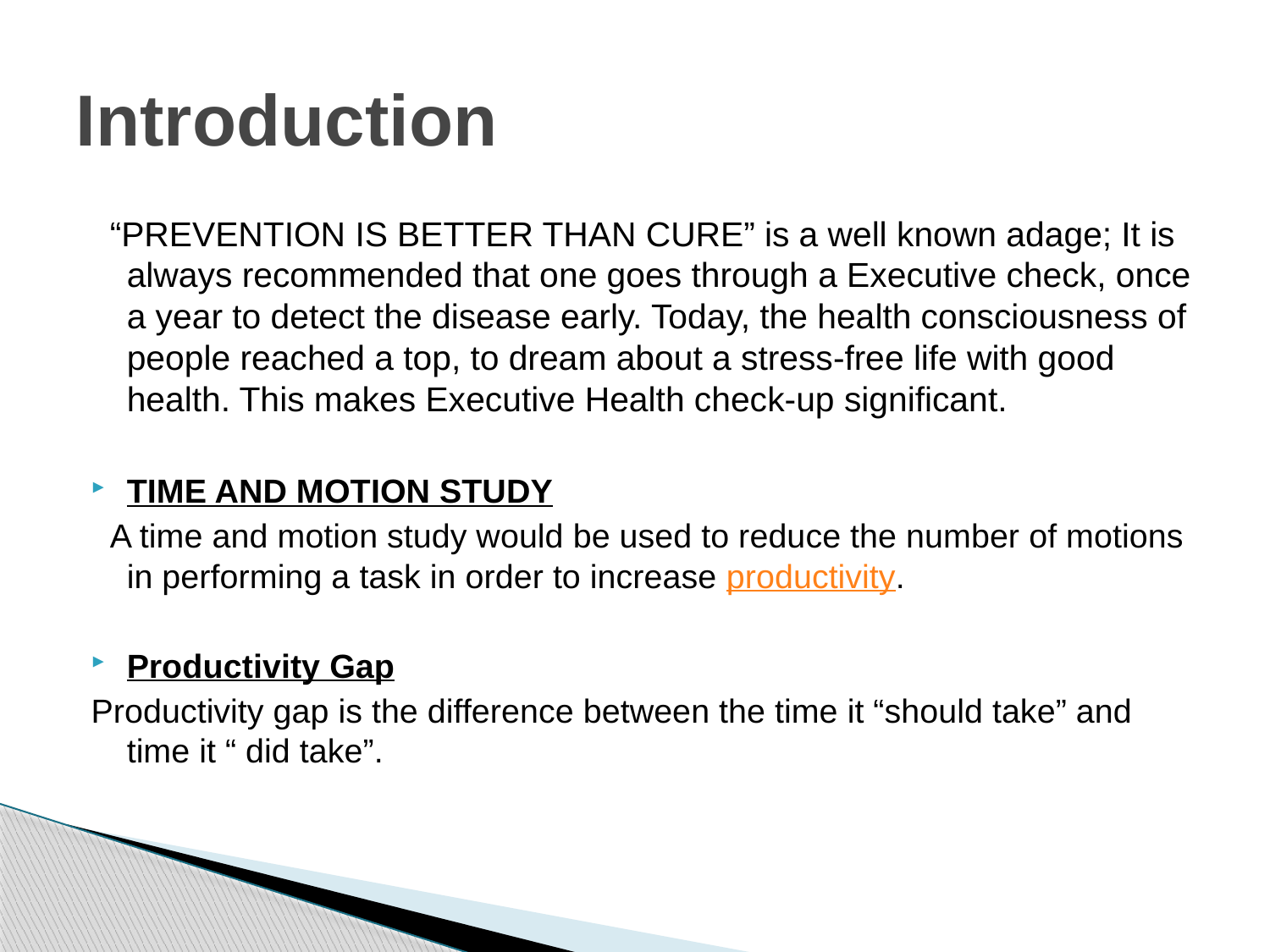

# Introduction
  “PREVENTION IS BETTER THAN CURE” is a well known adage; It is always recommended that one goes through a Executive check, once a year to detect the disease early. Today, the health consciousness of people reached a top, to dream about a stress-free life with good health. This makes Executive Health check-up significant.

TIME AND MOTION STUDY
  A time and motion study would be used to reduce the number of motions in performing a task in order to increase productivity.

Productivity Gap
Productivity gap is the difference between the time it “should take” and time it “ did take”.